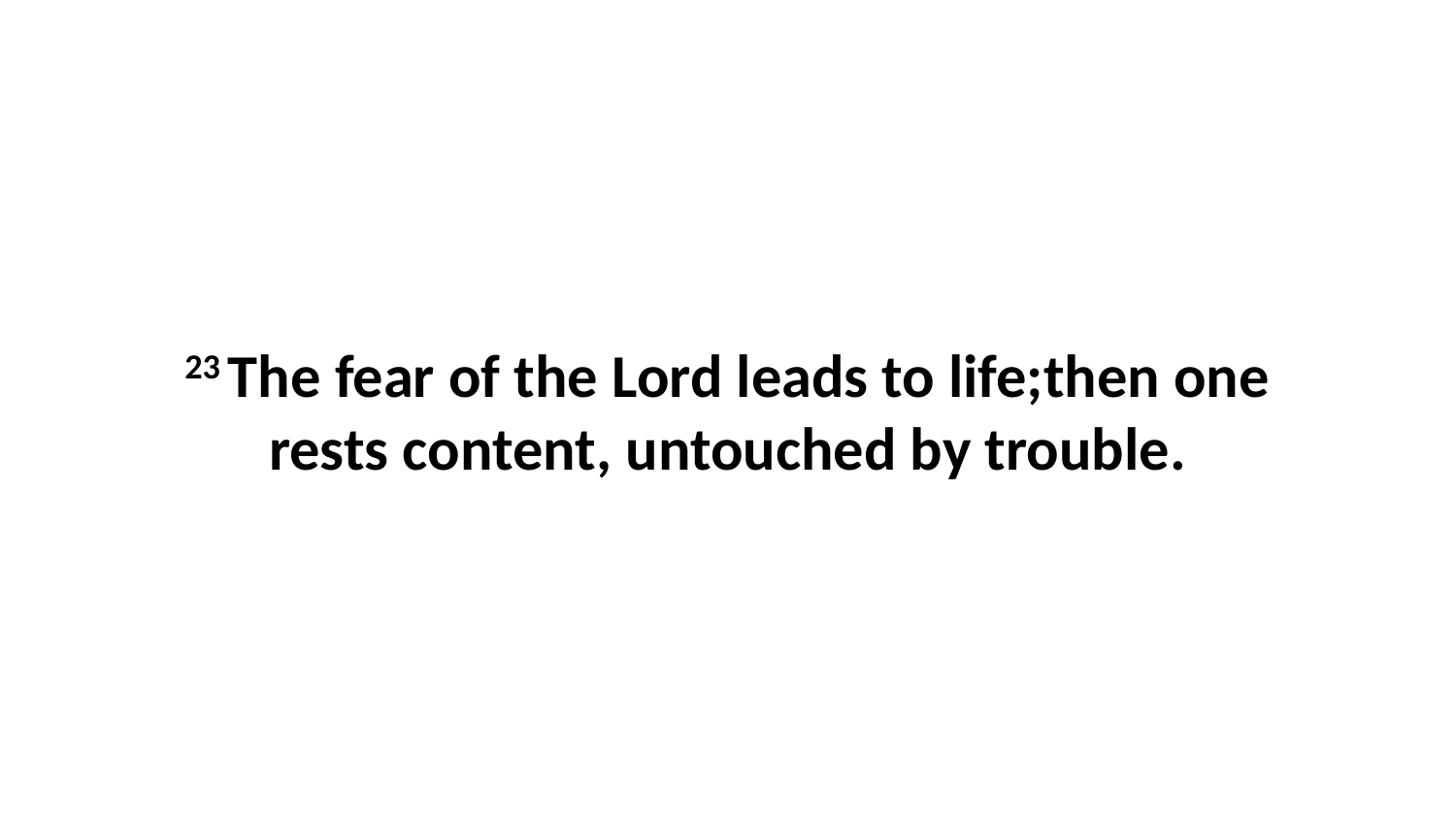

23 The fear of the Lord leads to life;then one rests content, untouched by trouble.